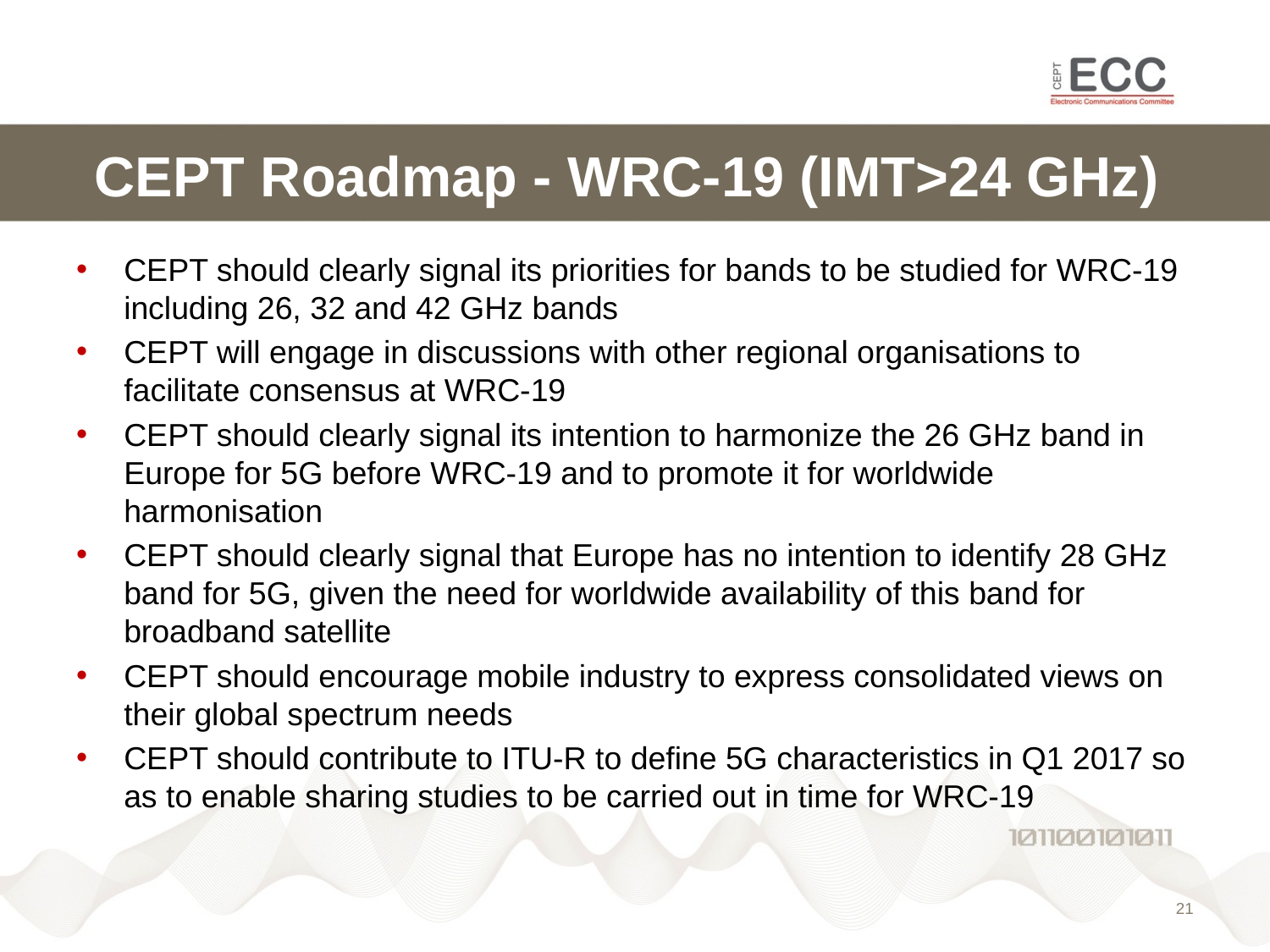

# CEPT Roadmap - WRC-19 (IMT>24 GHz)
CEPT should clearly signal its priorities for bands to be studied for WRC-19 including 26, 32 and 42 GHz bands
CEPT will engage in discussions with other regional organisations to facilitate consensus at WRC-19
CEPT should clearly signal its intention to harmonize the 26 GHz band in Europe for 5G before WRC-19 and to promote it for worldwide harmonisation
CEPT should clearly signal that Europe has no intention to identify 28 GHz band for 5G, given the need for worldwide availability of this band for broadband satellite
CEPT should encourage mobile industry to express consolidated views on their global spectrum needs
CEPT should contribute to ITU-R to define 5G characteristics in Q1 2017 so as to enable sharing studies to be carried out in time for WRC-19
21